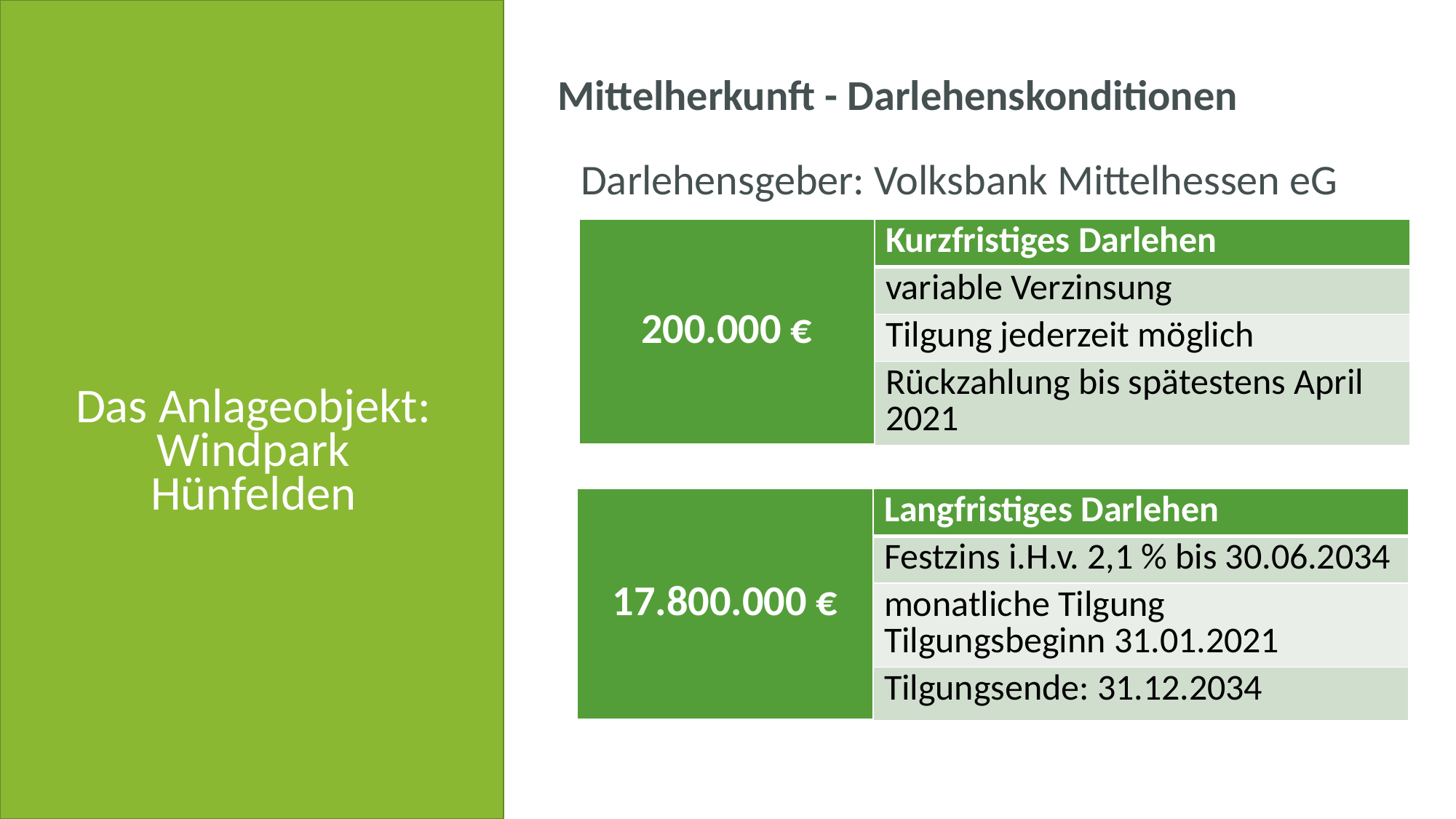

Mittelherkunft - Darlehenskonditionen
Darlehensgeber: Volksbank Mittelhessen eG
| 200.000 € | Kurzfristiges Darlehen |
| --- | --- |
|  | variable Verzinsung |
|  | Tilgung jederzeit möglich |
|  | Rückzahlung bis spätestens April 2021 |
Das Anlageobjekt: Windpark Hünfelden
| 17.800.000 € | Langfristiges Darlehen |
| --- | --- |
|  | Festzins i.H.v. 2,1 % bis 30.06.2034 |
|  | monatliche Tilgung Tilgungsbeginn 31.01.2021 |
|  | Tilgungsende: 31.12.2034 |